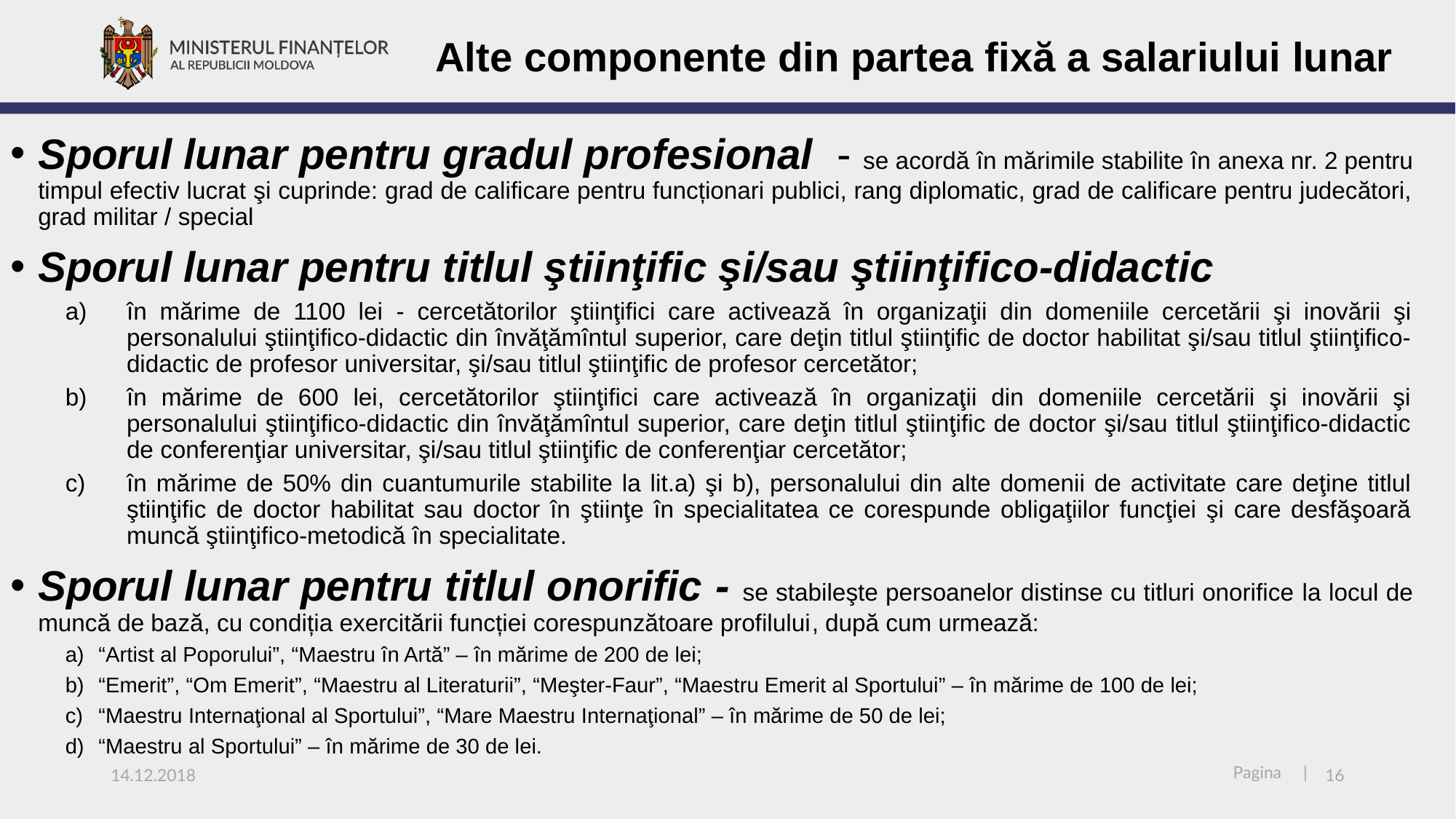

Alte componente din partea fixă a salariului lunar
Sporul lunar pentru gradul profesional  - se acordă în mărimile stabilite în anexa nr. 2 pentru timpul efectiv lucrat şi cuprinde: grad de calificare pentru funcționari publici, rang diplomatic, grad de calificare pentru judecători, grad militar / special
Sporul lunar pentru titlul ştiinţific şi/sau ştiinţifico-didactic
în mărime de 1100 lei - cercetătorilor ştiinţifici care activează în organizaţii din domeniile cercetării şi inovării şi personalului ştiinţifico-didactic din învăţămîntul superior, care deţin titlul ştiinţific de doctor habilitat şi/sau titlul ştiinţifico-didactic de profesor universitar, şi/sau titlul ştiinţific de profesor cercetător;
în mărime de 600 lei, cercetătorilor ştiinţifici care activează în organizaţii din domeniile cercetării şi inovării şi personalului ştiinţifico-didactic din învăţămîntul superior, care deţin titlul ştiinţific de doctor şi/sau titlul ştiinţifico-didactic de conferenţiar universitar, şi/sau titlul ştiinţific de conferenţiar cercetător;
în mărime de 50% din cuantumurile stabilite la lit.a) şi b), personalului din alte domenii de activitate care deţine titlul ştiinţific de doctor habilitat sau doctor în ştiinţe în specialitatea ce corespunde obligaţiilor funcţiei şi care desfăşoară muncă ştiinţifico-metodică în specialitate.
Sporul lunar pentru titlul onorific - se stabileşte persoanelor distinse cu titluri onorifice la locul de muncă de bază, cu condiția exercitării funcției corespunzătoare profilului, după cum urmează:
 “Artist al Poporului”, “Maestru în Artă” – în mărime de 200 de lei;
 “Emerit”, “Om Emerit”, “Maestru al Literaturii”, “Meşter-Faur”, “Maestru Emerit al Sportului” – în mărime de 100 de lei;
 “Maestru Internaţional al Sportului”, “Mare Maestru Internaţional” – în mărime de 50 de lei;
 “Maestru al Sportului” – în mărime de 30 de lei.

14.12.2018
16